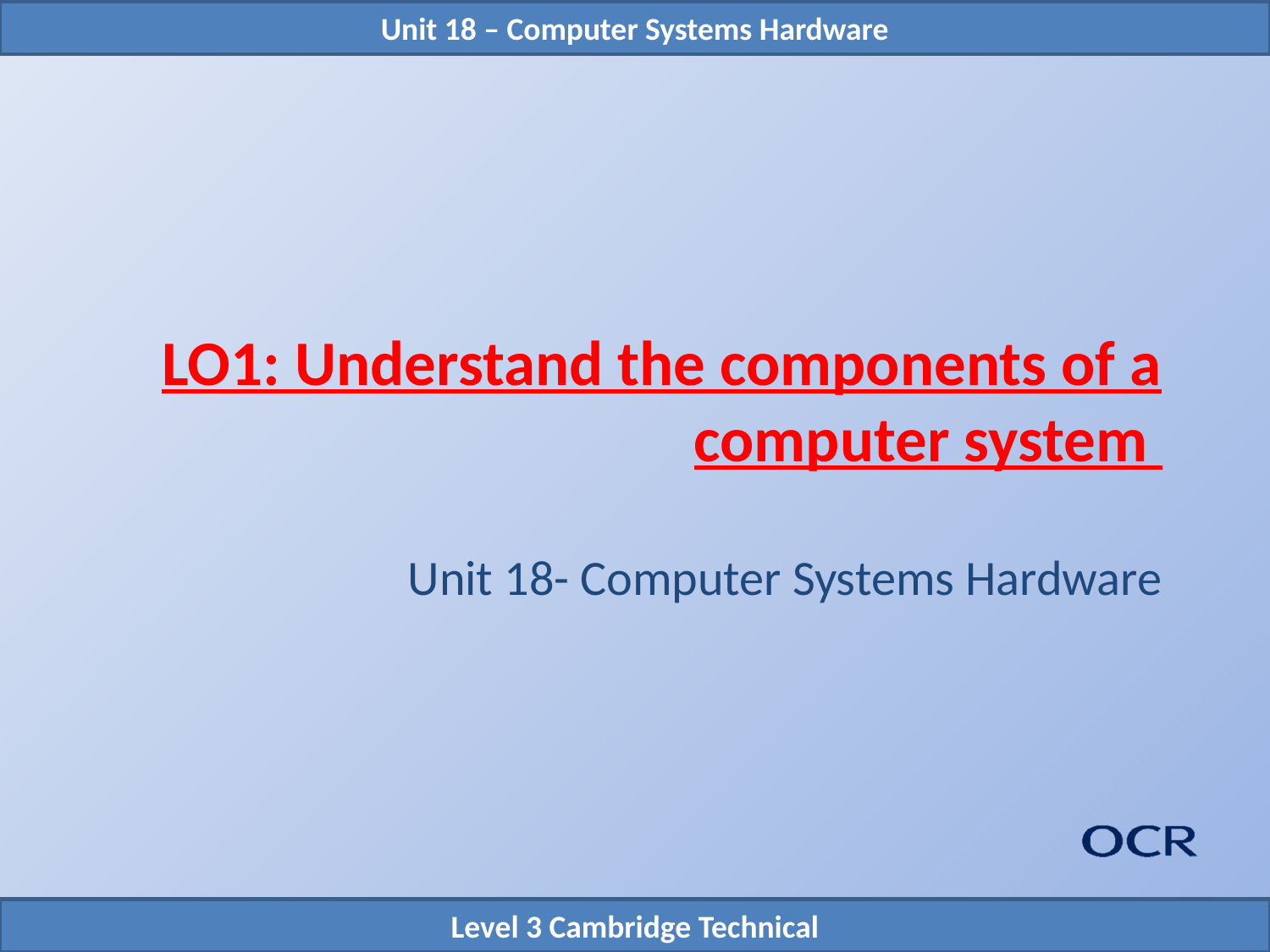

# LO1: Understand the components of a computer system
Unit 18- Computer Systems Hardware